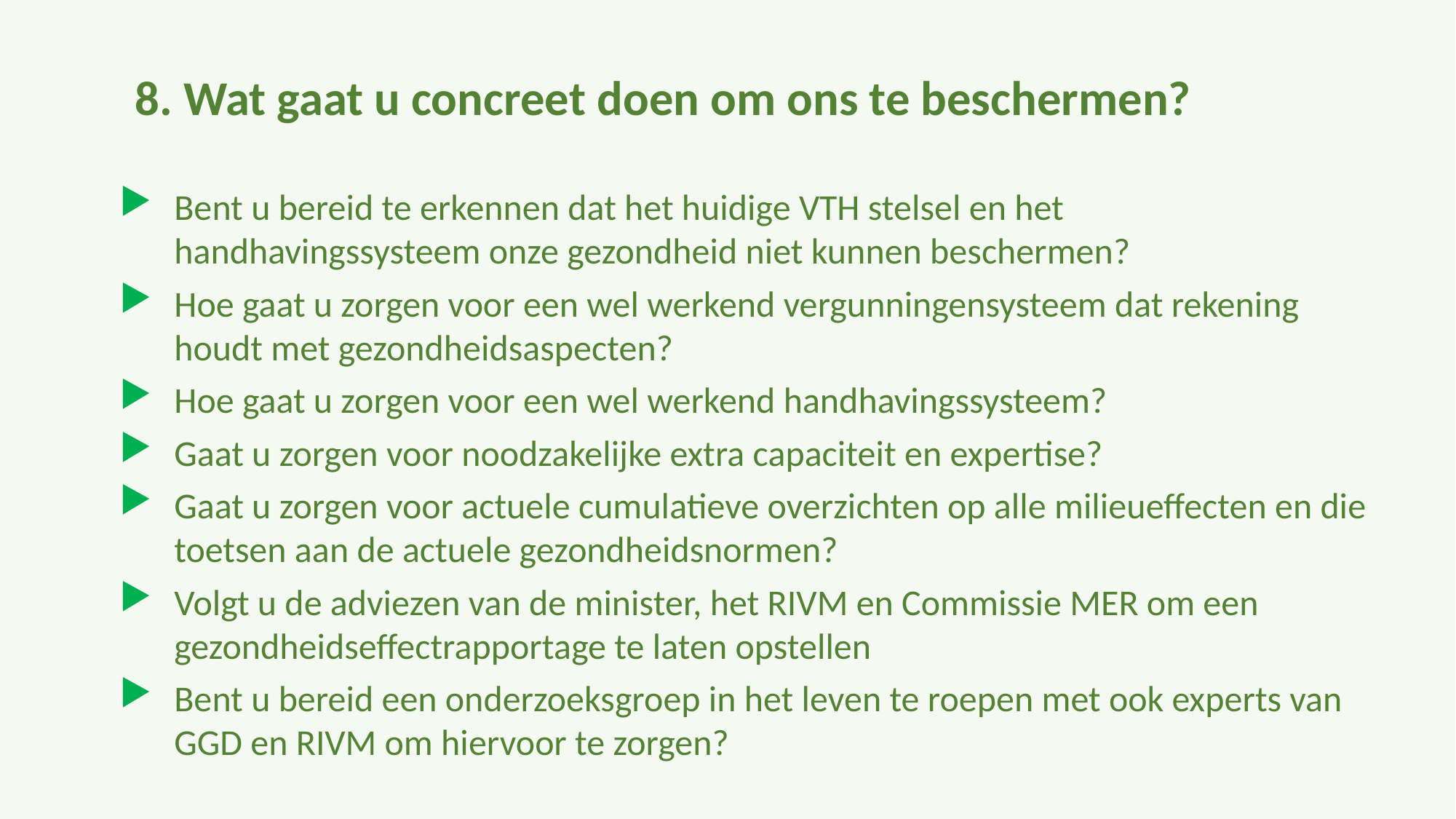

8. Wat gaat u concreet doen om ons te beschermen?
Bent u bereid te erkennen dat het huidige VTH stelsel en het handhavingssysteem onze gezondheid niet kunnen beschermen?
Hoe gaat u zorgen voor een wel werkend vergunningensysteem dat rekening houdt met gezondheidsaspecten?
Hoe gaat u zorgen voor een wel werkend handhavingssysteem?
Gaat u zorgen voor noodzakelijke extra capaciteit en expertise?
Gaat u zorgen voor actuele cumulatieve overzichten op alle milieueffecten en die toetsen aan de actuele gezondheidsnormen?
Volgt u de adviezen van de minister, het RIVM en Commissie MER om een gezondheidseffectrapportage te laten opstellen
Bent u bereid een onderzoeksgroep in het leven te roepen met ook experts van GGD en RIVM om hiervoor te zorgen?